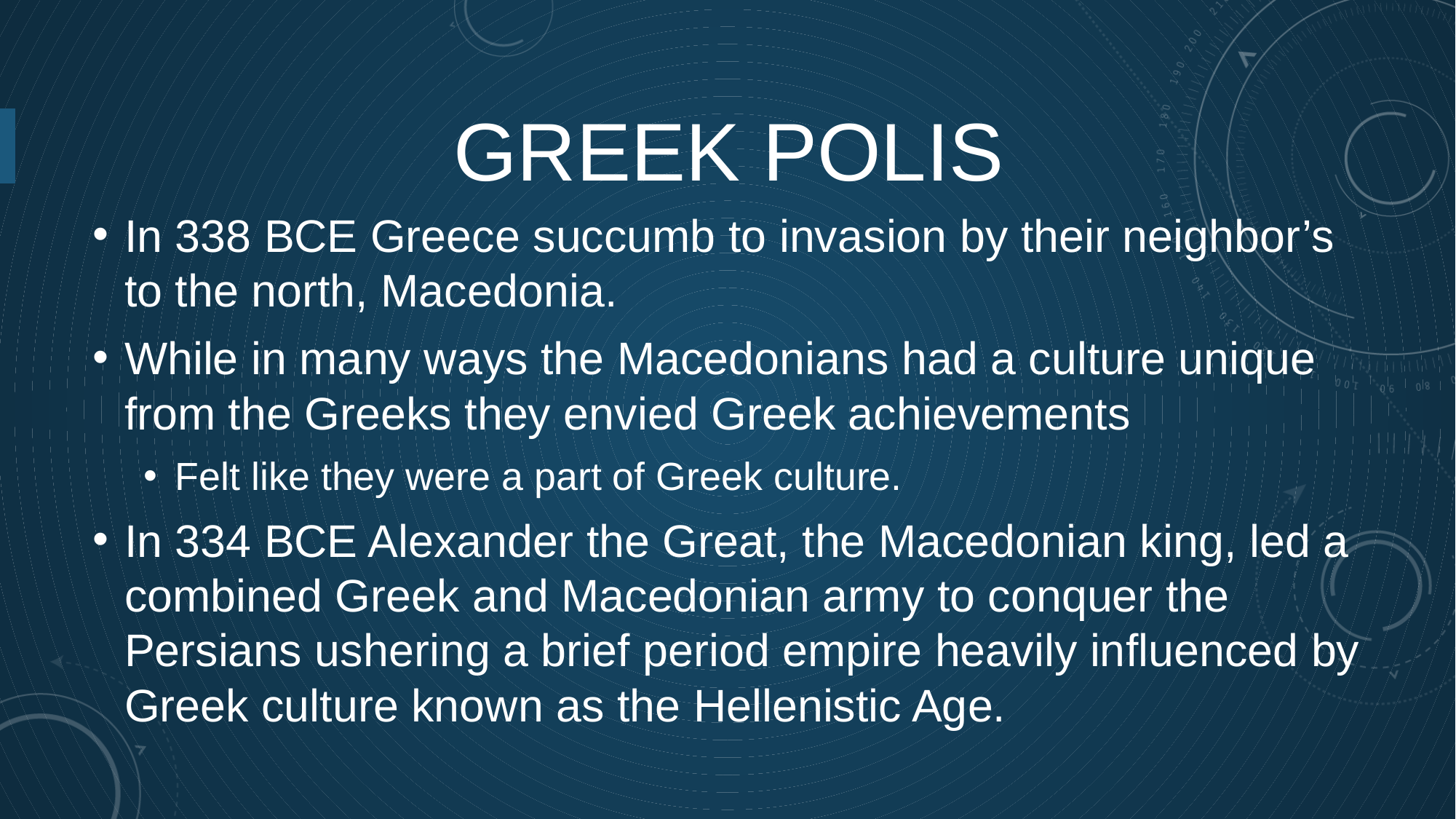

# Greek Polis
In 338 BCE Greece succumb to invasion by their neighbor’s to the north, Macedonia.
While in many ways the Macedonians had a culture unique from the Greeks they envied Greek achievements
Felt like they were a part of Greek culture.
In 334 BCE Alexander the Great, the Macedonian king, led a combined Greek and Macedonian army to conquer the Persians ushering a brief period empire heavily influenced by Greek culture known as the Hellenistic Age.